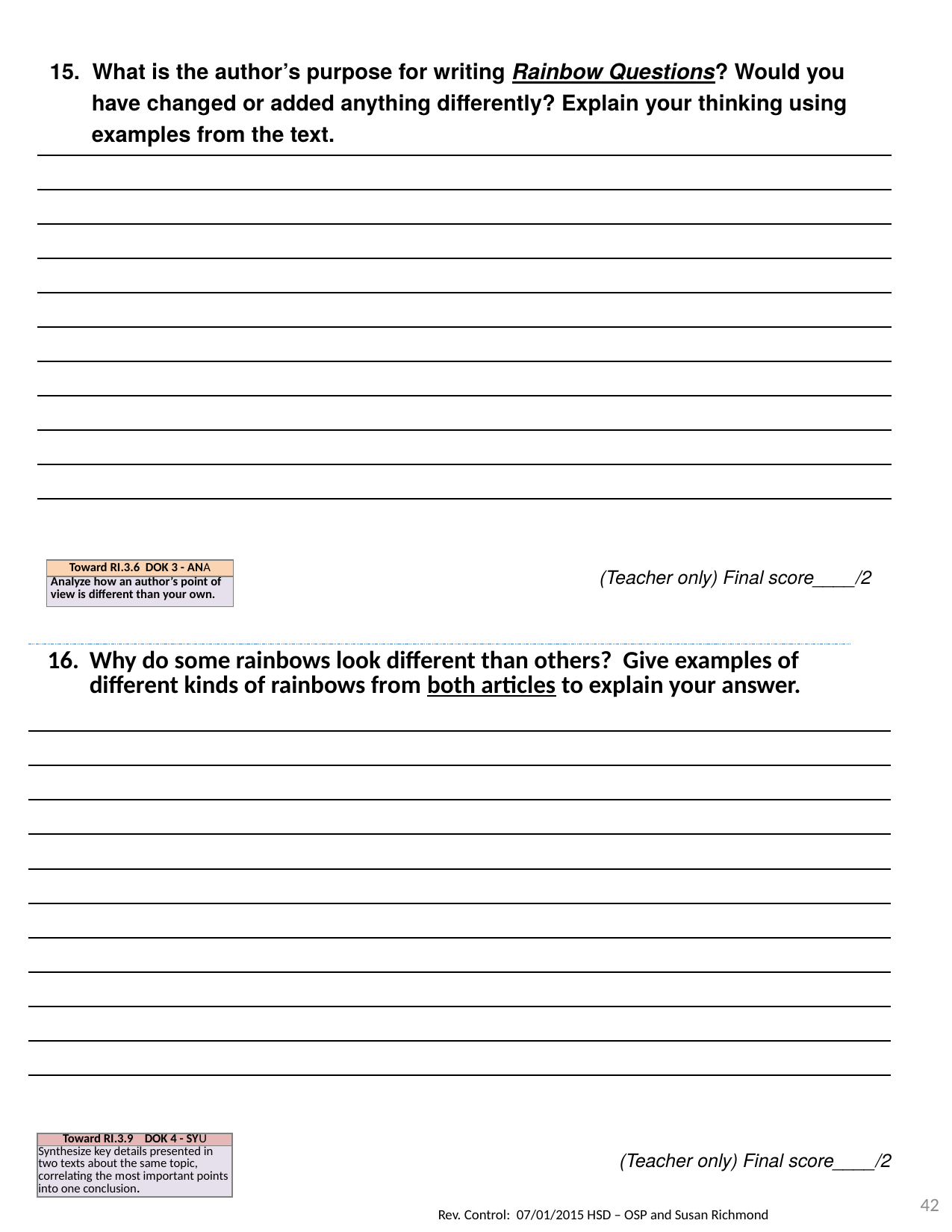

| 15. What is the author’s purpose for writing Rainbow Questions? Would you have changed or added anything differently? Explain your thinking using examples from the text. |
| --- |
|  |
|  |
|  |
|  |
|  |
|  |
|  |
|  |
|  |
|  |
| Toward RI.3.6 DOK 3 - ANA |
| --- |
| Analyze how an author’s point of view is different than your own. |
(Teacher only) Final score____/2
| Why do some rainbows look different than others? Give examples of different kinds of rainbows from both articles to explain your answer. |
| --- |
|  |
|  |
|  |
|  |
|  |
|  |
|  |
|  |
|  |
|  |
| Toward RI.3.9 DOK 4 - SYU |
| --- |
| Synthesize key details presented in two texts about the same topic, correlating the most important points into one conclusion. |
(Teacher only) Final score____/2
42